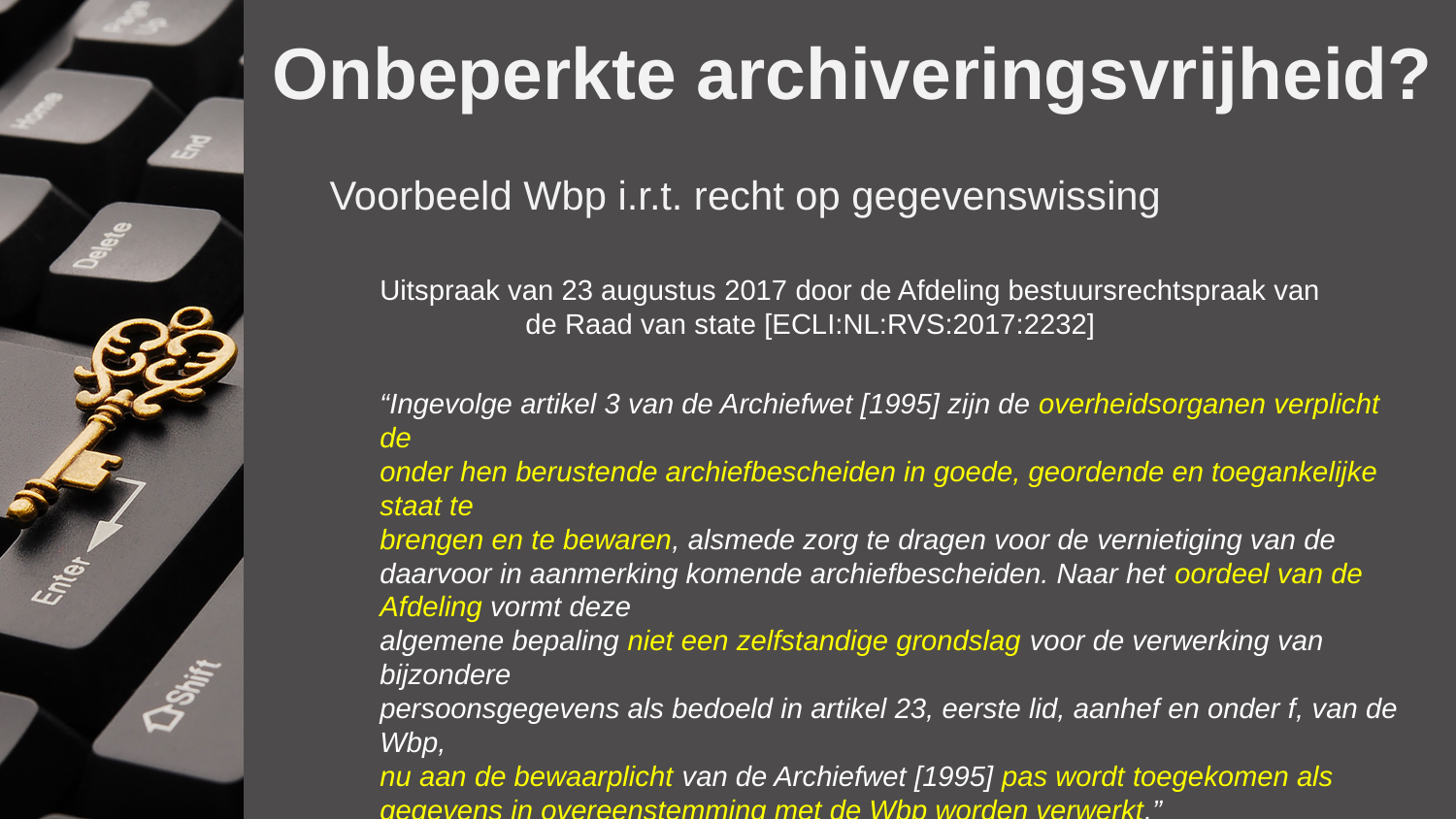

# Onbeperkte archiveringsvrijheid?
Voorbeeld Wbp i.r.t. recht op gegevenswissing
Uitspraak van 23 augustus 2017 door de Afdeling bestuursrechtspraak van
	de Raad van state [ECLI:NL:RVS:2017:2232]

“Ingevolge artikel 3 van de Archiefwet [1995] zijn de overheidsorganen verplicht de
onder hen berustende archiefbescheiden in goede, geordende en toegankelijke staat te
brengen en te bewaren, alsmede zorg te dragen voor de vernietiging van de daarvoor in aanmerking komende archiefbescheiden. Naar het oordeel van de Afdeling vormt deze
algemene bepaling niet een zelfstandige grondslag voor de verwerking van bijzondere
persoonsgegevens als bedoeld in artikel 23, eerste lid, aanhef en onder f, van de Wbp,
nu aan de bewaarplicht van de Archiefwet [1995] pas wordt toegekomen als gegevens in overeenstemming met de Wbp worden verwerkt.”